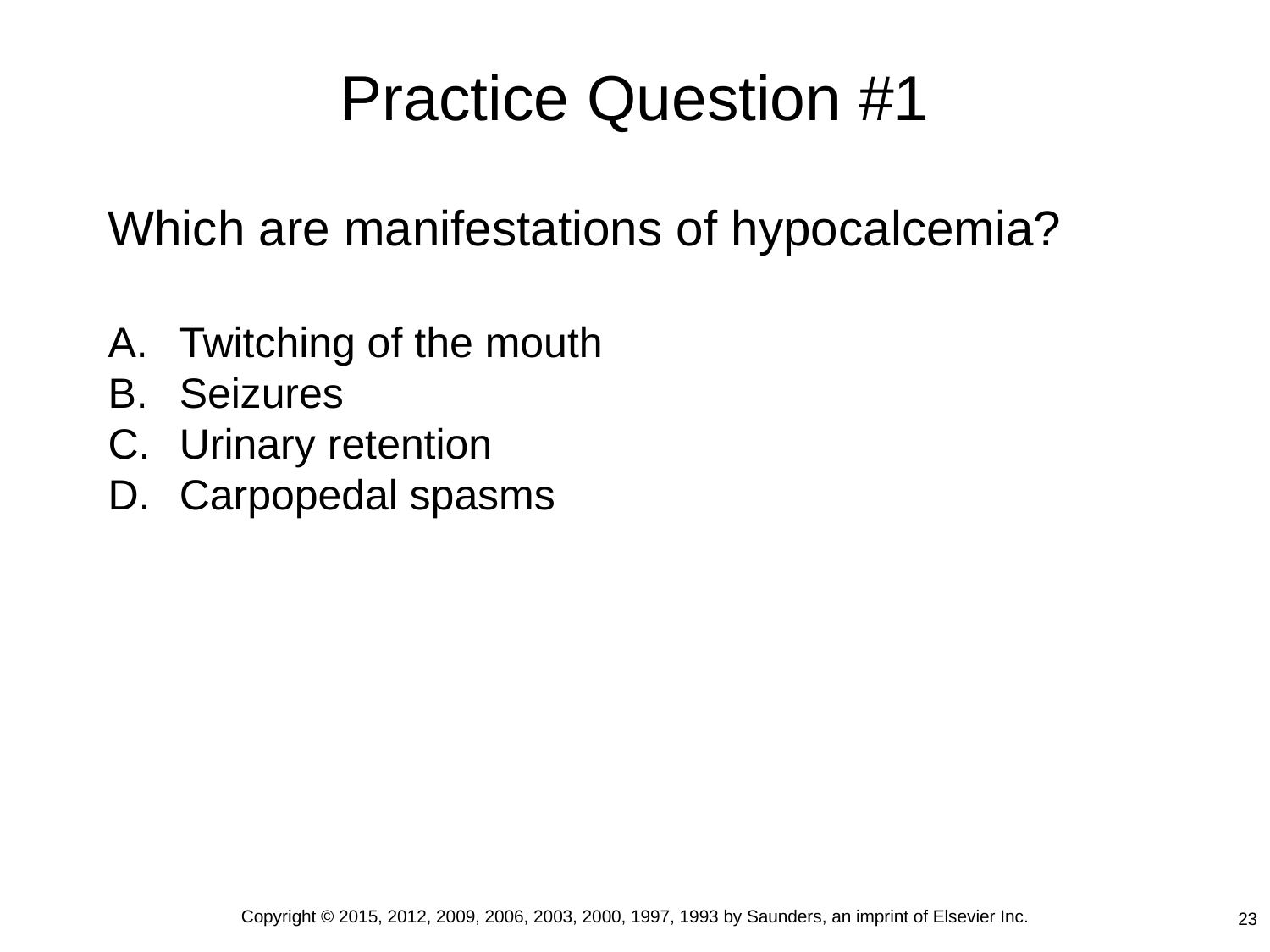

# Practice Question #1
Which are manifestations of hypocalcemia?

Twitching of the mouth
Seizures
Urinary retention
Carpopedal spasms
Copyright © 2015, 2012, 2009, 2006, 2003, 2000, 1997, 1993 by Saunders, an imprint of Elsevier Inc.
23